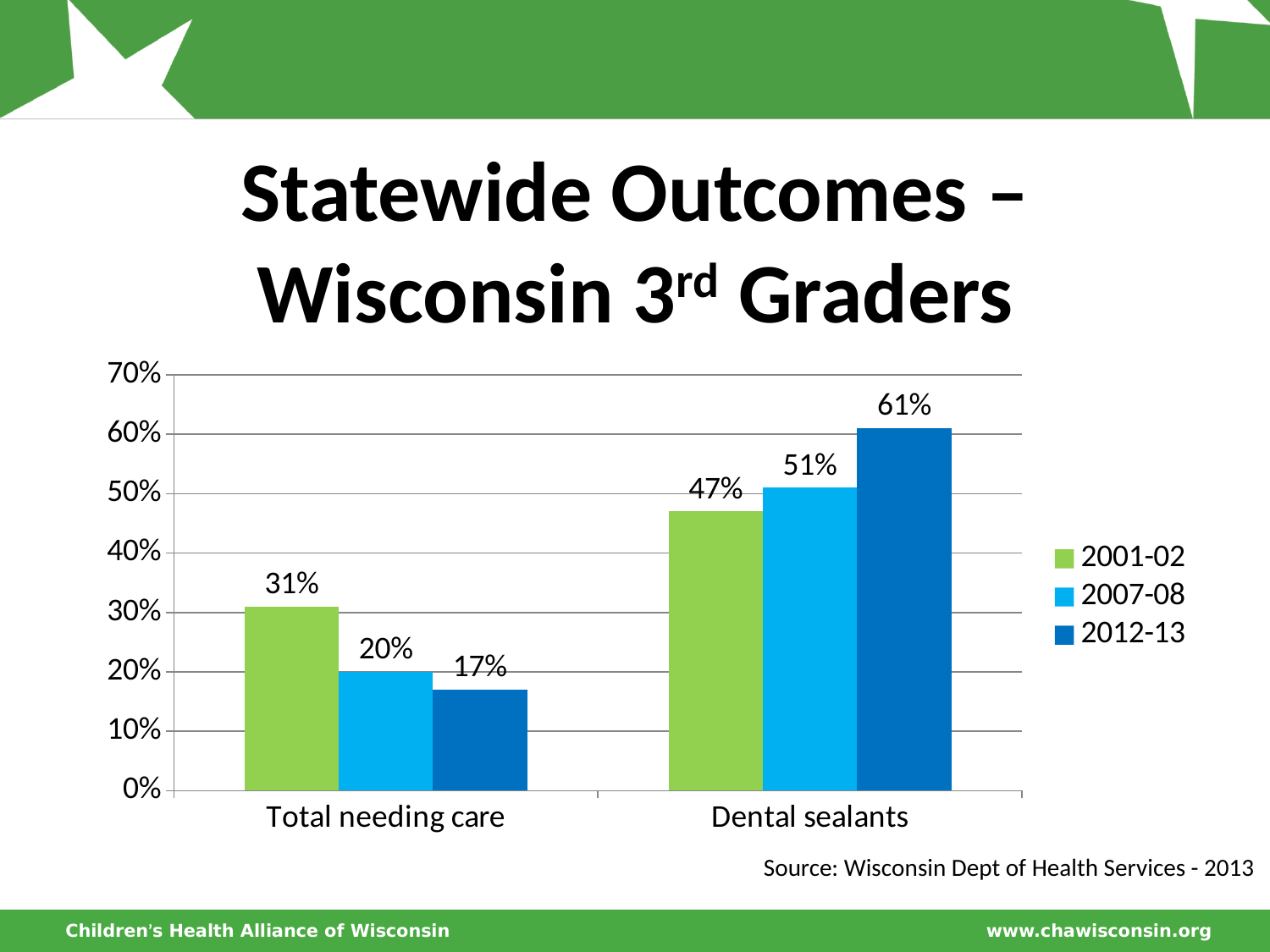

# Statewide Outcomes – Wisconsin 3rd Graders

### Chart

| Category | 2001-02 | 2007-08 | 2012-13 |
|---|---|---|---|
| Total needing care | 0.3100000000000024 | 0.2 | 0.17 |
| Dental sealants | 0.4700000000000001 | 0.51 | 0.6100000000000007 |
Source: Wisconsin Dept of Health Services - 2013